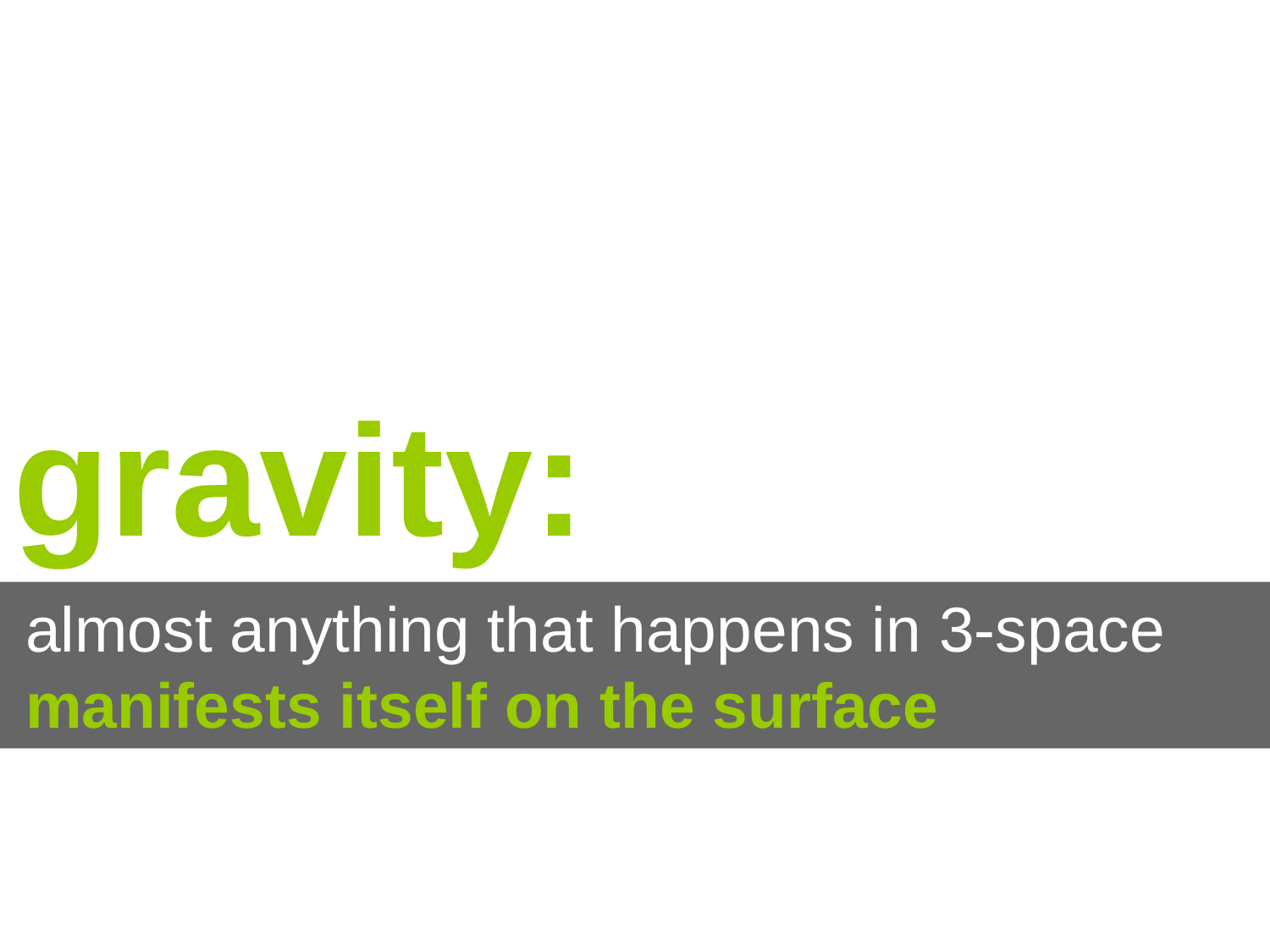

# gravity:
almost anything that happens in 3-space manifests itself on the surface